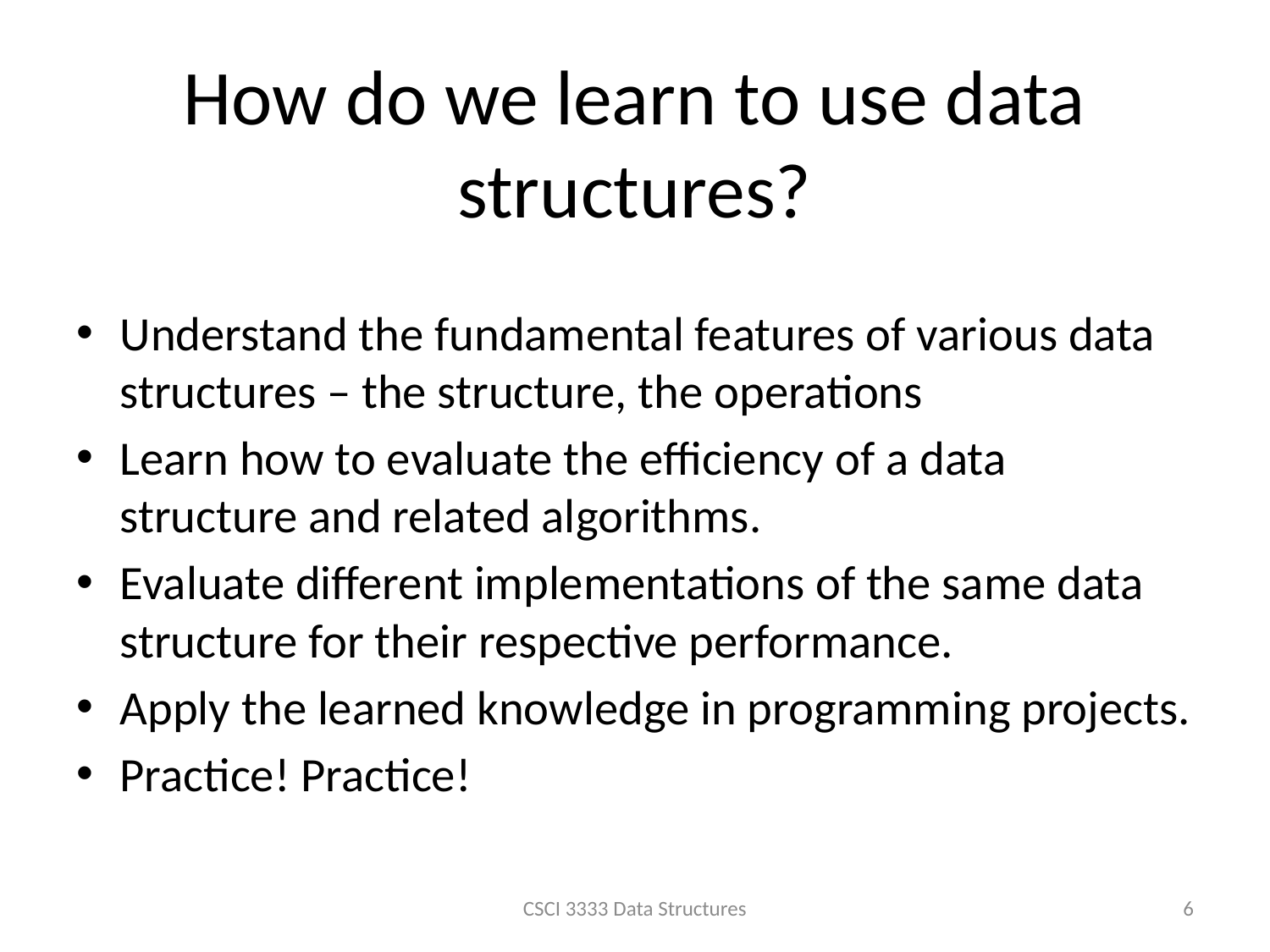

# How do we learn to use data structures?
Understand the fundamental features of various data structures – the structure, the operations
Learn how to evaluate the efficiency of a data structure and related algorithms.
Evaluate different implementations of the same data structure for their respective performance.
Apply the learned knowledge in programming projects.
Practice! Practice!
CSCI 3333 Data Structures
6